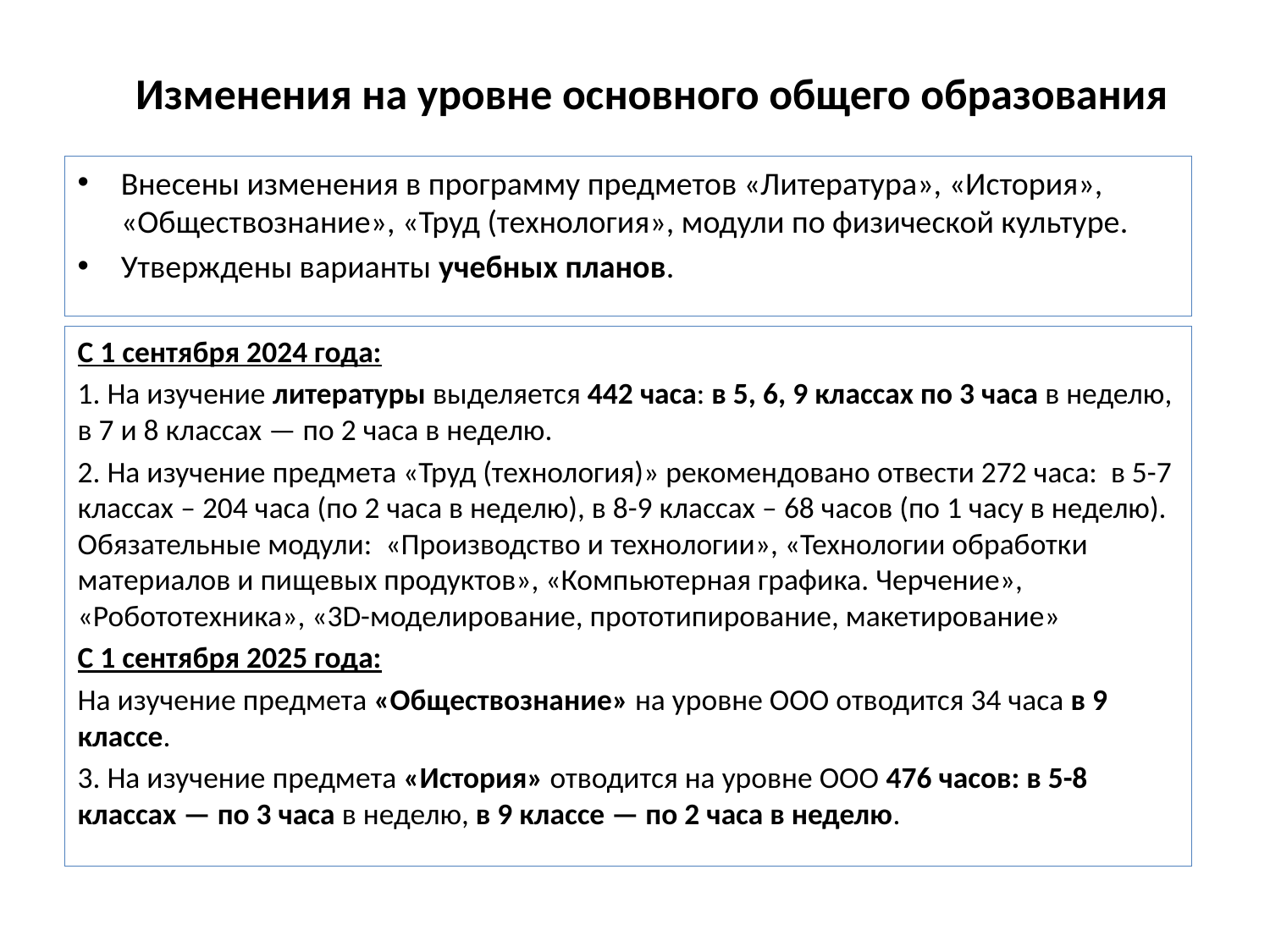

# Изменения на уровне основного общего образования
Внесены изменения в программу предметов «Литература», «История», «Обществознание», «Труд (технология», модули по физической культуре.
Утверждены варианты учебных планов.

С 1 сентября 2024 года:
1. На изучение литературы выделяется 442 часа: в 5, 6, 9 классах по 3 часа в неделю, в 7 и 8 классах — по 2 часа в неделю.
2. На изучение предмета «Труд (технология)» рекомендовано отвести 272 часа:  в 5-7 классах – 204 часа (по 2 часа в неделю), в 8-9 классах – 68 часов (по 1 часу в неделю). Обязательные модули:  «Производство и технологии», «Технологии обработки материалов и пищевых продуктов», «Компьютерная графика. Черчение», «Робототехника», «3D-моделирование, прототипирование, макетирование»
С 1 сентября 2025 года:
На изучение предмета «Обществознание» на уровне ООО отводится 34 часа в 9 классе.
3. На изучение предмета «История» отводится на уровне ООО 476 часов: в 5-8 классах — по 3 часа в неделю, в 9 классе — по 2 часа в неделю.